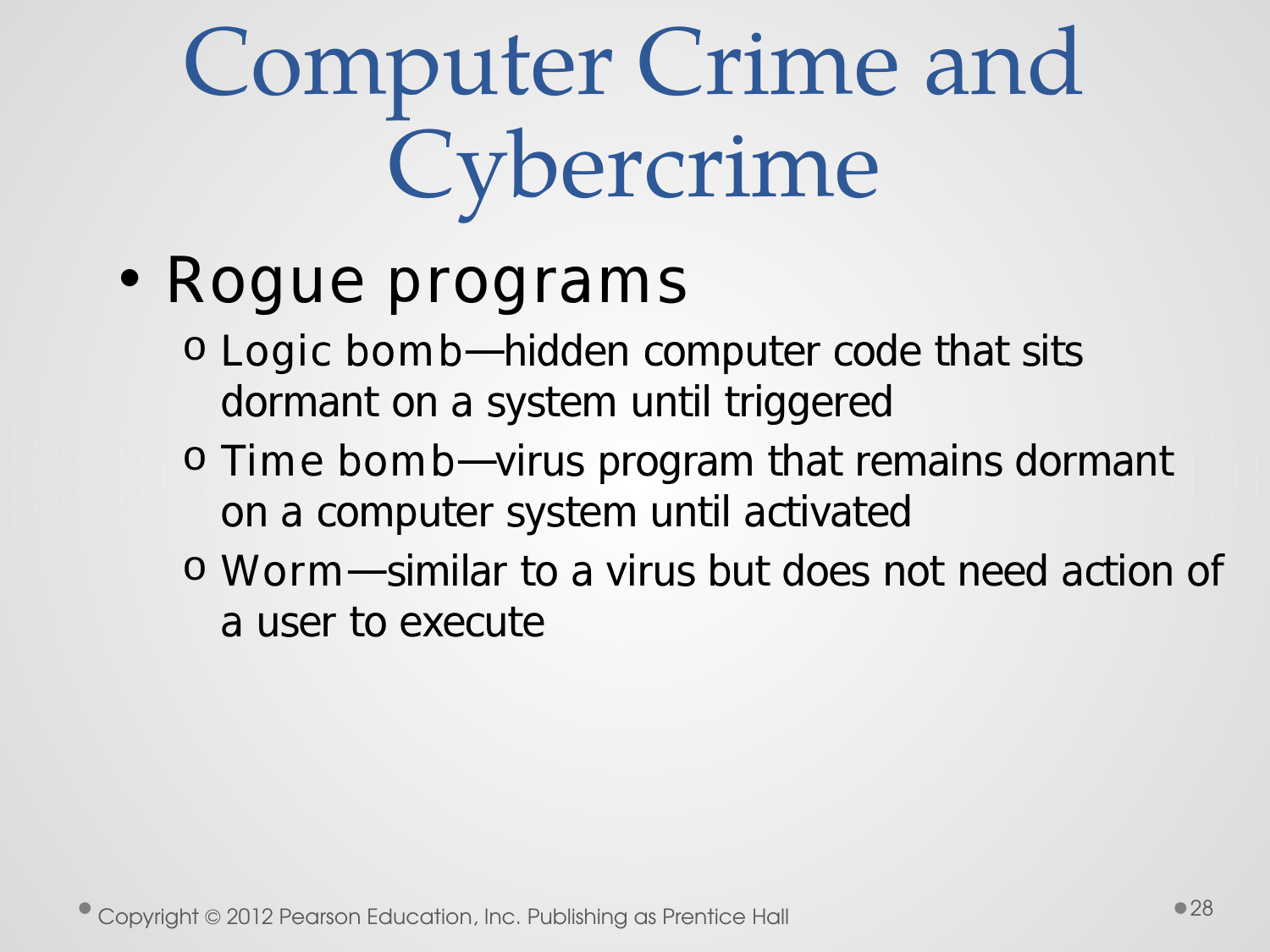

# Computer Crime and Cybercrime
Rogue programs
Logic bomb—hidden computer code that sits dormant on a system until triggered
Time bomb—virus program that remains dormant on a computer system until activated
Worm—similar to a virus but does not need action of a user to execute

28
Copyright © 2012 Pearson Education, Inc. Publishing as Prentice Hall